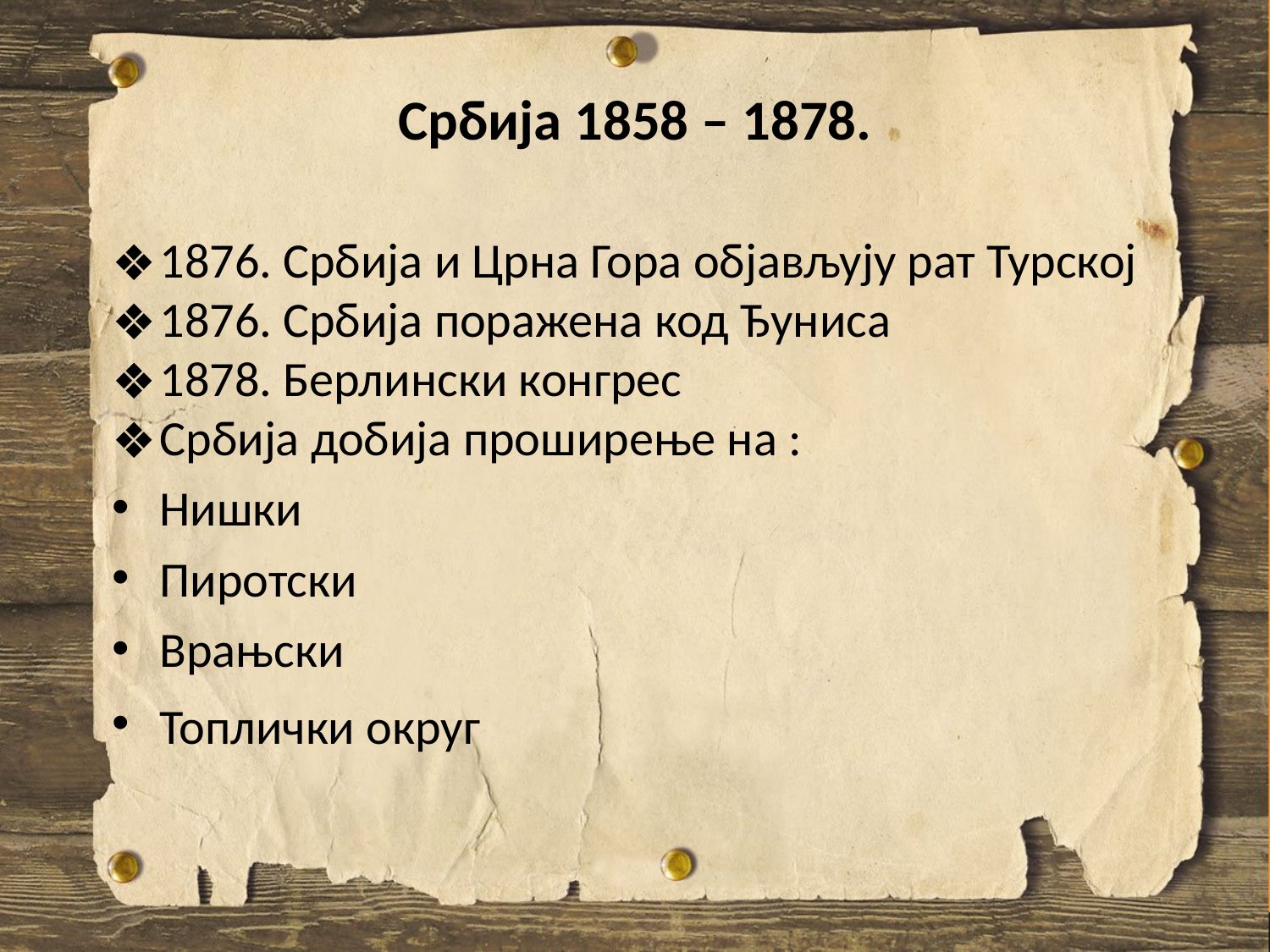

# Србија 1858 – 1878.
1876. Србија и Црна Гора објављују рат Турској
1876. Србија поражена код Ђуниса
1878. Берлински конгрес
Србија добија проширење на :
Нишки
Пиротски
Врањски
Топлички округ